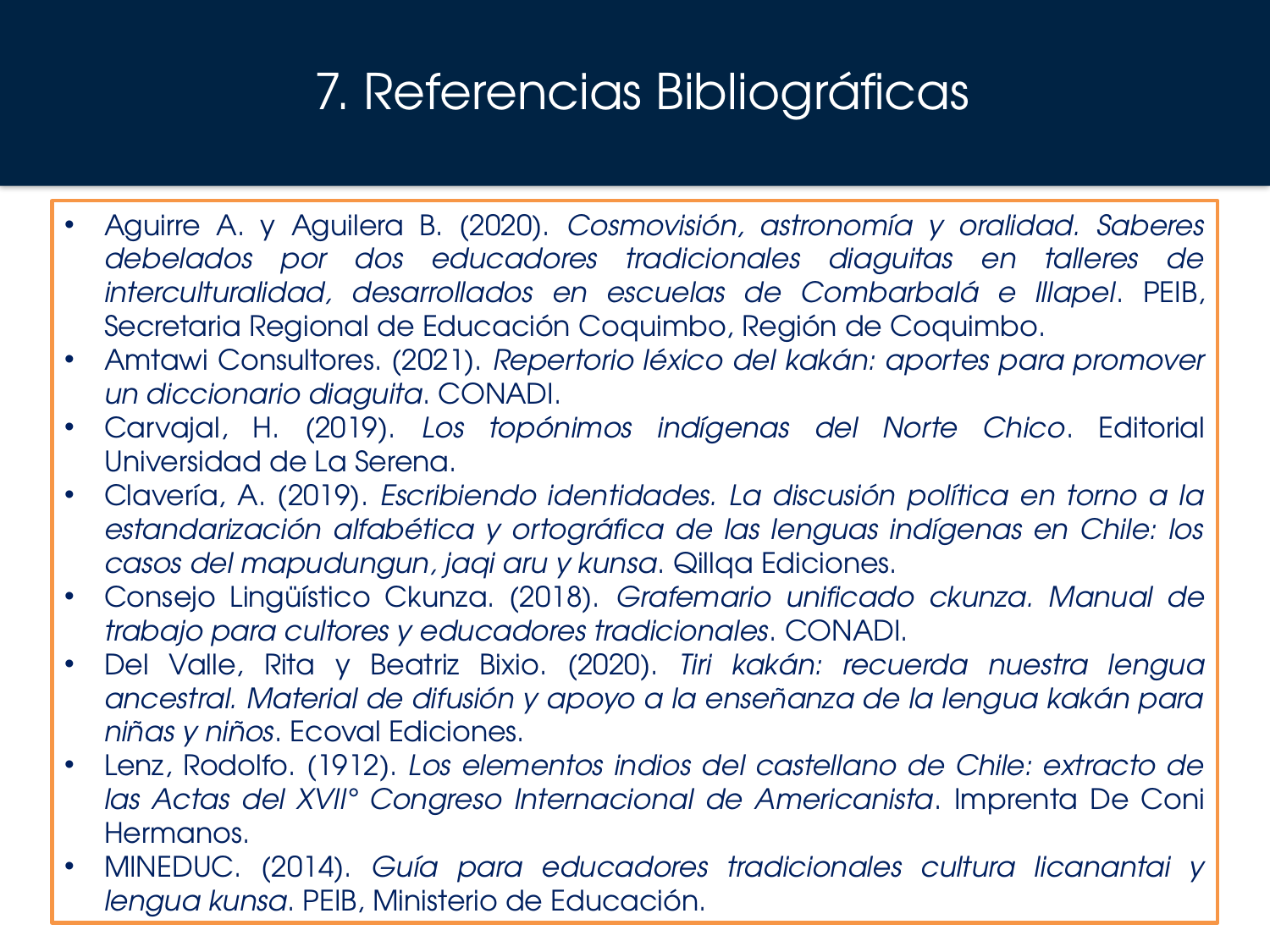

7. Referencias Bibliográficas
Aguirre A. y Aguilera B. (2020). Cosmovisión, astronomía y oralidad. Saberes debelados por dos educadores tradicionales diaguitas en talleres de interculturalidad, desarrollados en escuelas de Combarbalá e Illapel. PEIB, Secretaria Regional de Educación Coquimbo, Región de Coquimbo.
Amtawi Consultores. (2021). Repertorio léxico del kakán: aportes para promover un diccionario diaguita. CONADI.
Carvajal, H. (2019). Los topónimos indígenas del Norte Chico. Editorial Universidad de La Serena.
Clavería, A. (2019). Escribiendo identidades. La discusión política en torno a la estandarización alfabética y ortográfica de las lenguas indígenas en Chile: los casos del mapudungun, jaqi aru y kunsa. Qillqa Ediciones.
Consejo Lingüístico Ckunza. (2018). Grafemario unificado ckunza. Manual de trabajo para cultores y educadores tradicionales. CONADI.
Del Valle, Rita y Beatriz Bixio. (2020). Tiri kakán: recuerda nuestra lengua ancestral. Material de difusión y apoyo a la enseñanza de la lengua kakán para niñas y niños. Ecoval Ediciones.
Lenz, Rodolfo. (1912). Los elementos indios del castellano de Chile: extracto de las Actas del XVII° Congreso Internacional de Americanista. Imprenta De Coni Hermanos.
MINEDUC. (2014). Guía para educadores tradicionales cultura licanantai y lengua kunsa. PEIB, Ministerio de Educación.